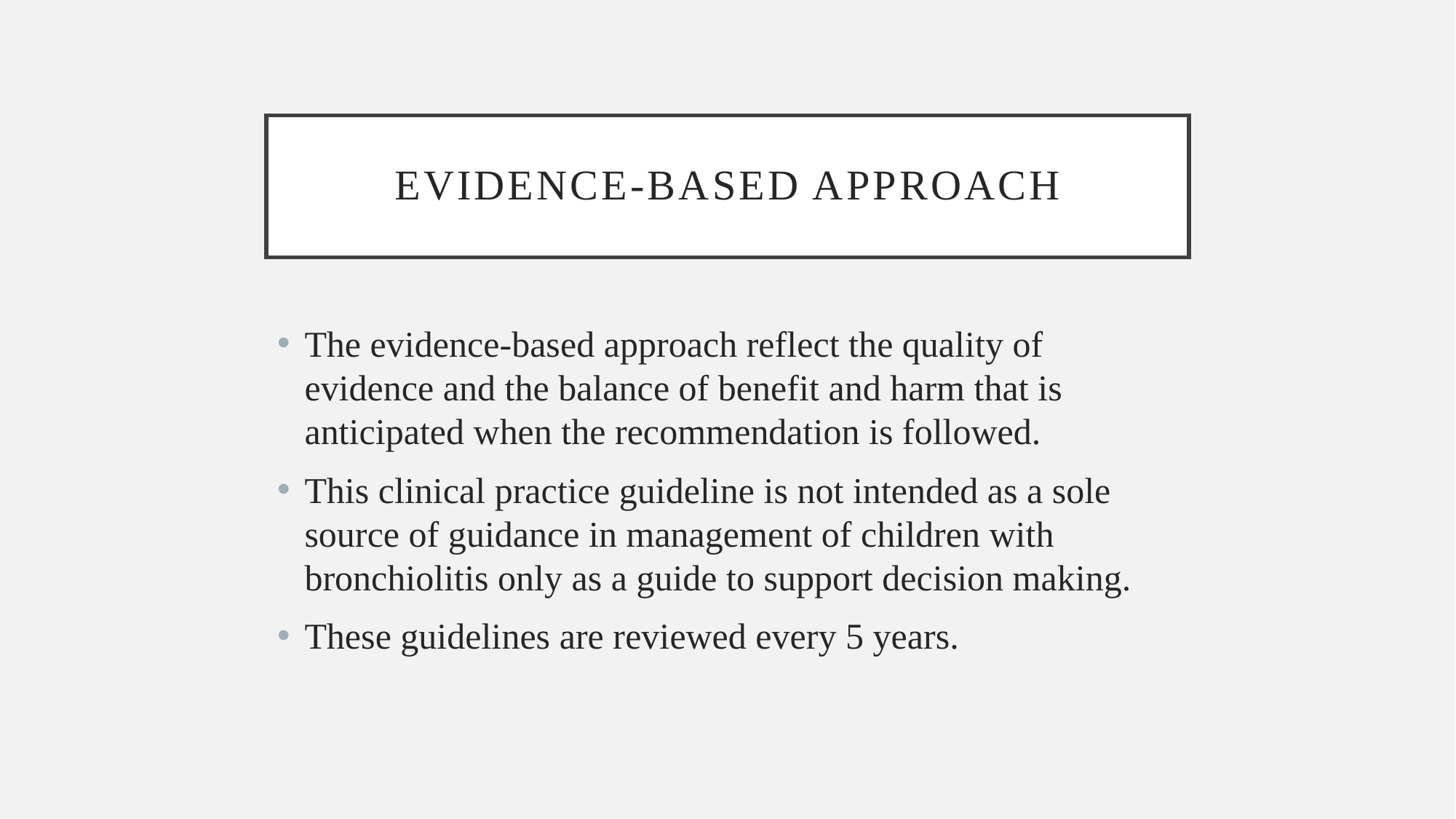

# Evidence-Based APPROACH
The evidence-based approach reflect the quality of evidence and the balance of benefit and harm that is anticipated when the recommendation is followed.
This clinical practice guideline is not intended as a sole source of guidance in management of children with bronchiolitis only as a guide to support decision making.
These guidelines are reviewed every 5 years.